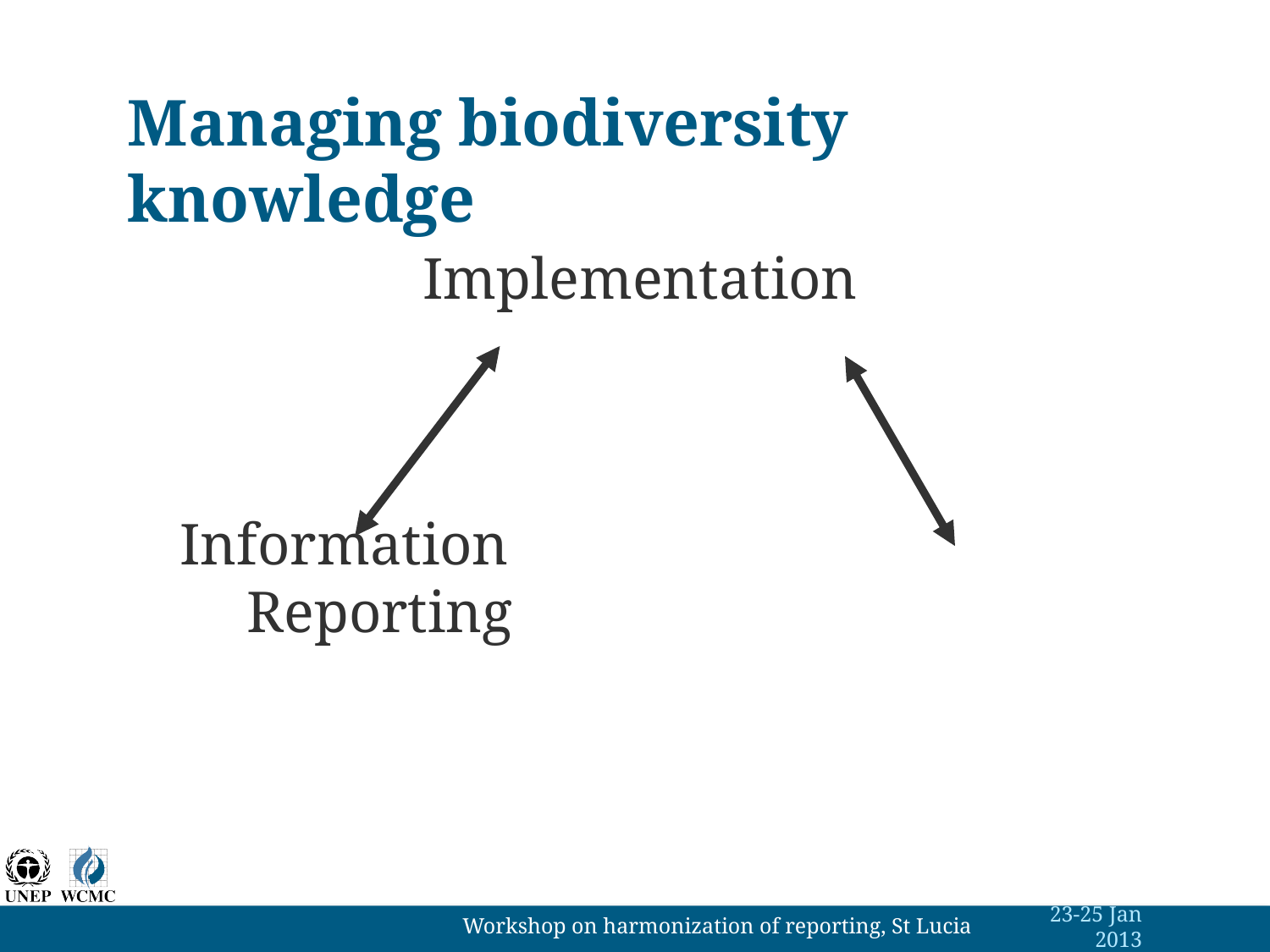

# Managing biodiversity knowledge

Implementation

Information				Reporting
Workshop on harmonization of reporting, St Lucia
23-25 Jan 2013